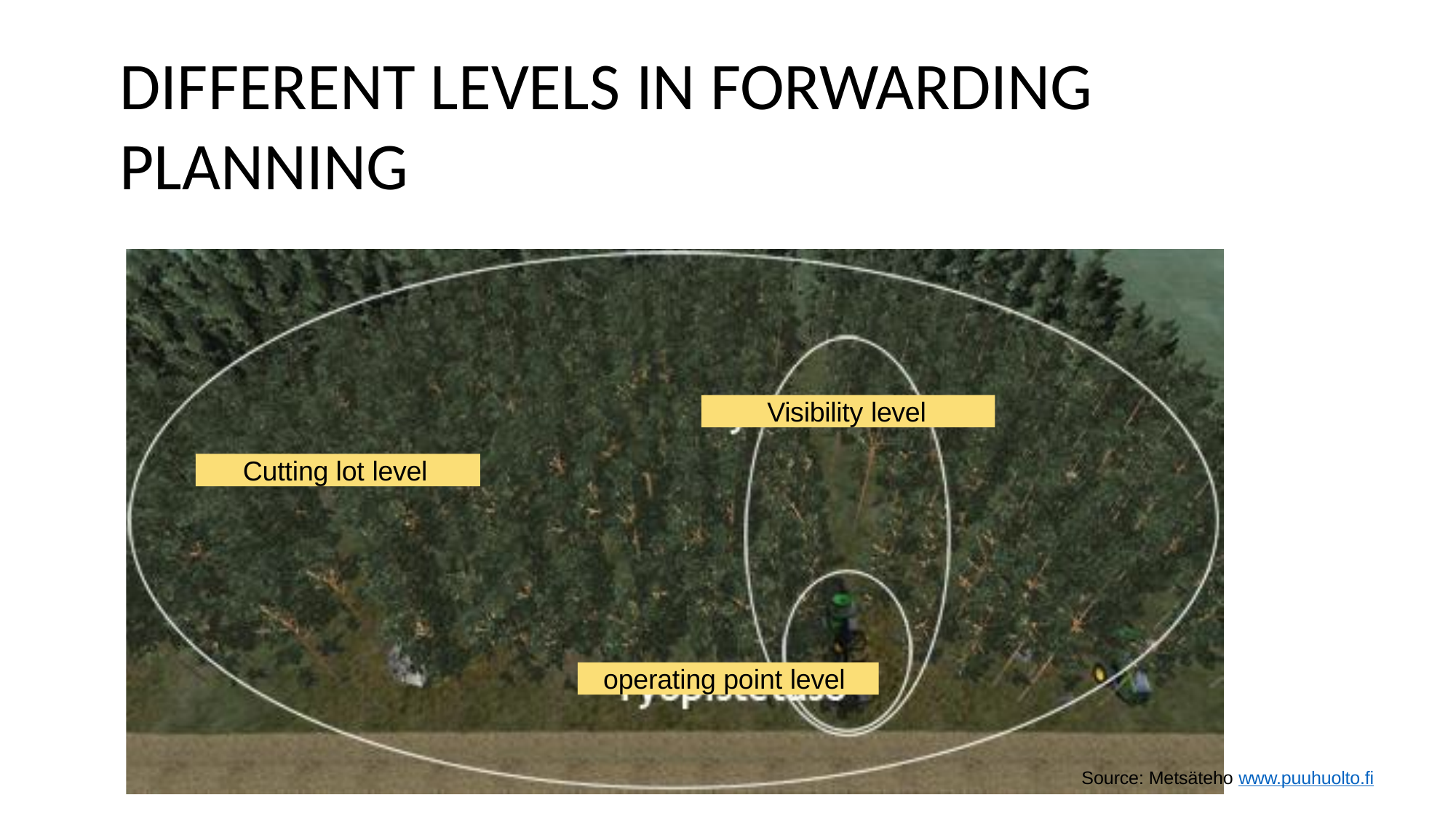

# DIFFERENT LEVELS IN FORWARDING  PLANNING

Visibility level
Cutting lot level
operating point level
Source: Metsäteho www.puuhuolto.fi